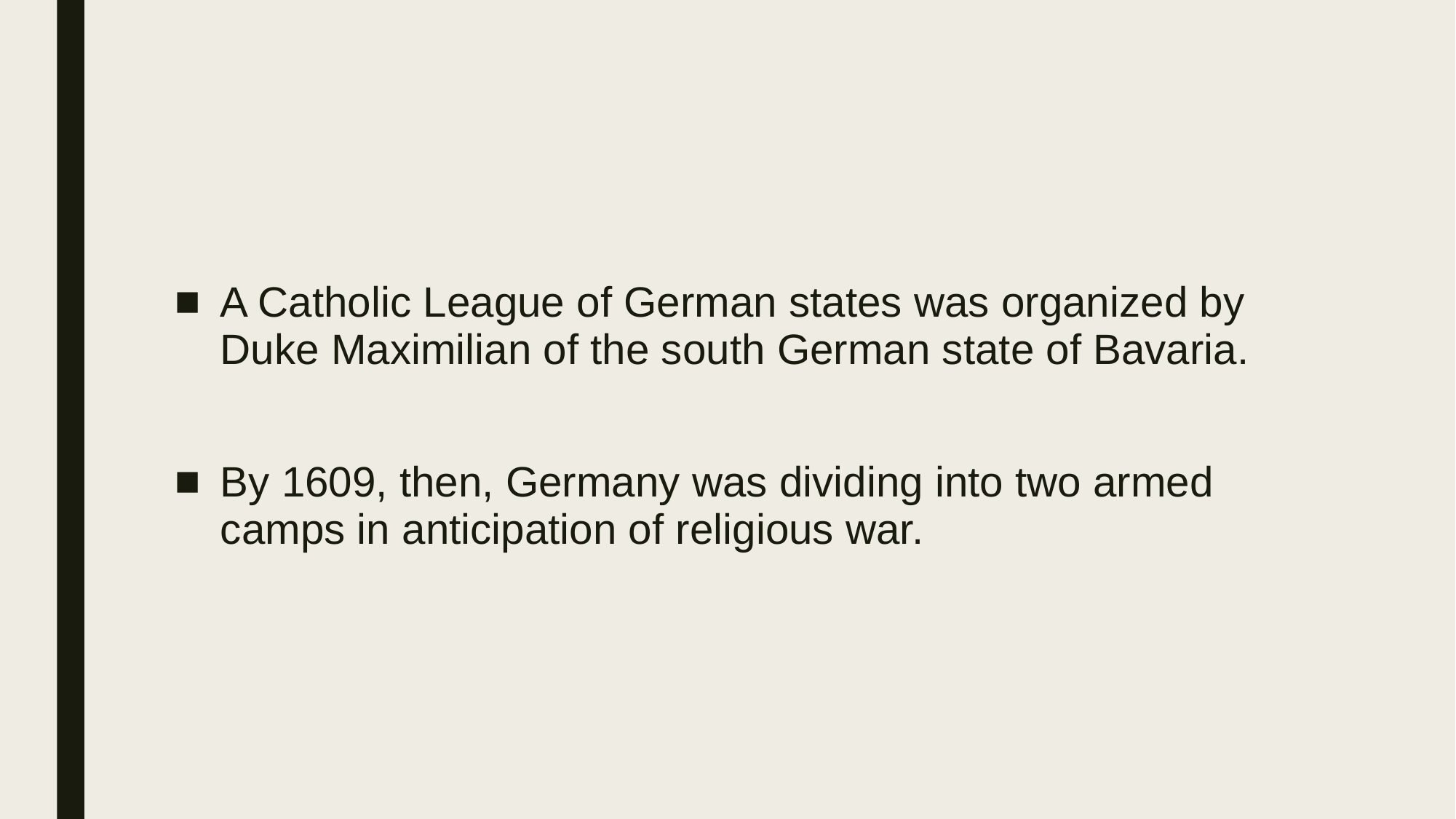

#
A Catholic League of German states was organized by Duke Maximilian of the south German state of Bavaria.

By 1609, then, Germany was dividing into two armed camps in anticipation of religious war.